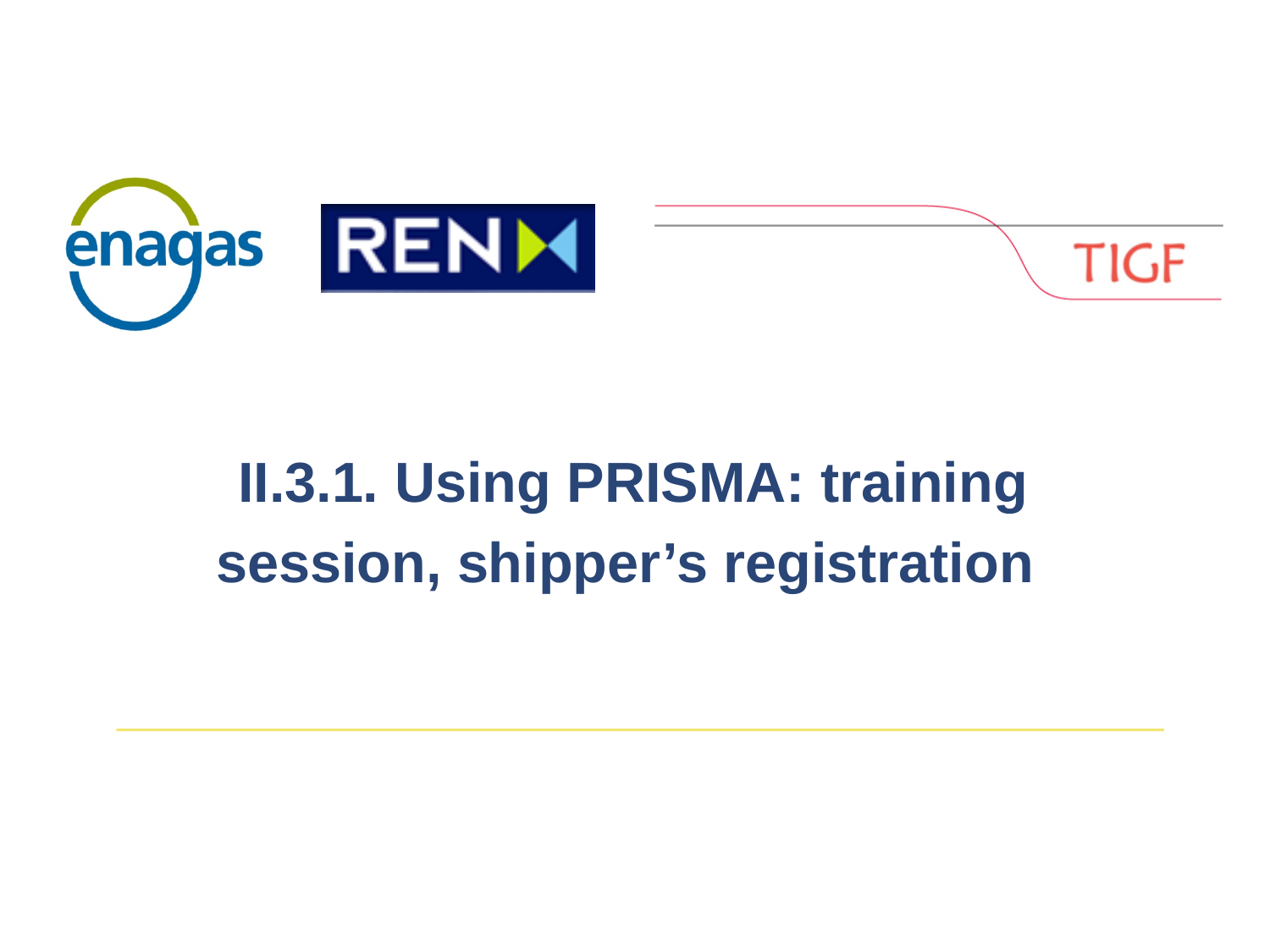

II.3.1. Using PRISMA: training session, shipper’s registration